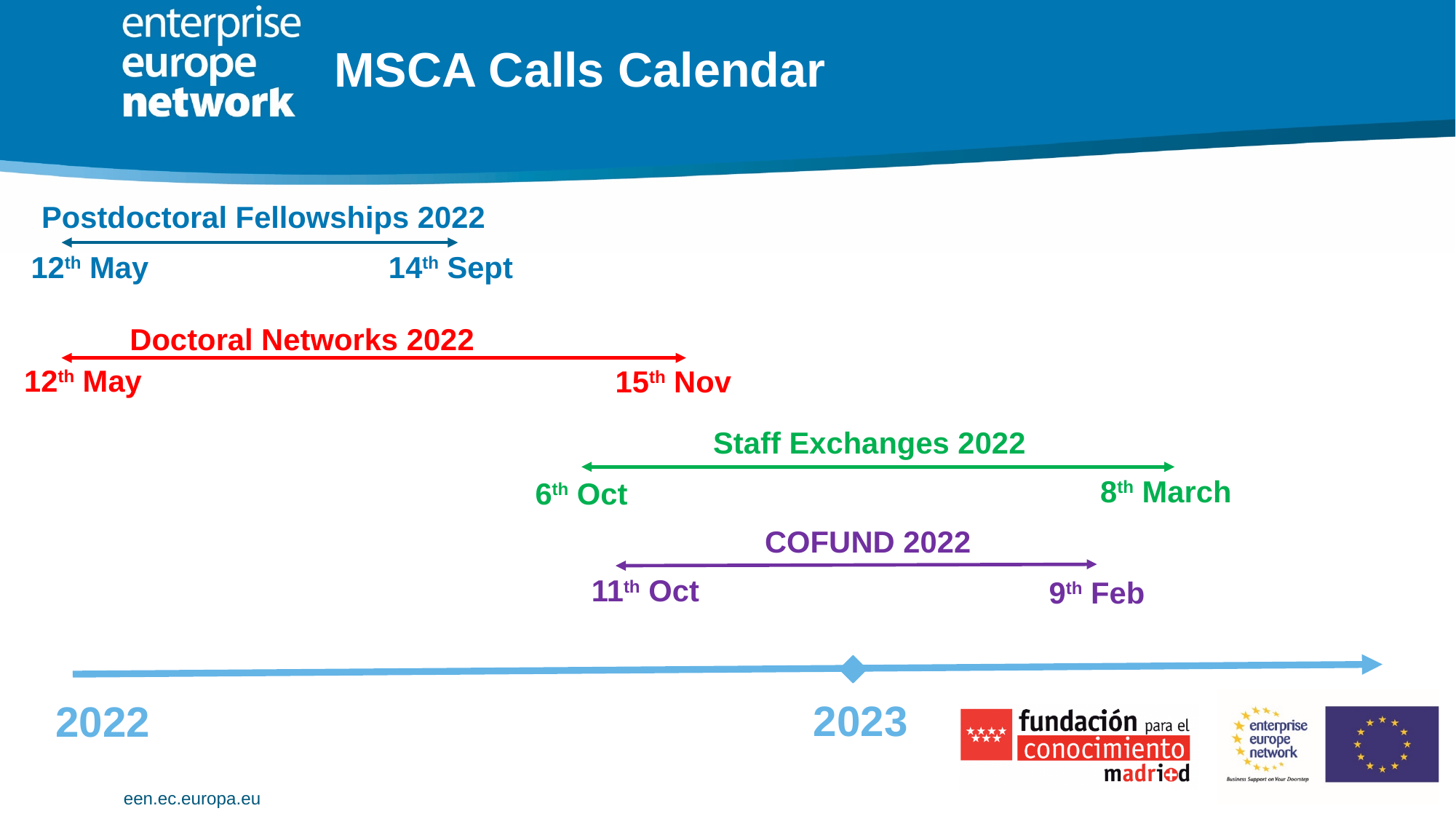

# MSCA Calls Calendar
Postdoctoral Fellowships 2022
12th May
14th Sept
Doctoral Networks 2022
12th May
15th Nov
Staff Exchanges 2022
8th March
6th Oct
COFUND 2022
11th Oct
9th Feb

2023
2022